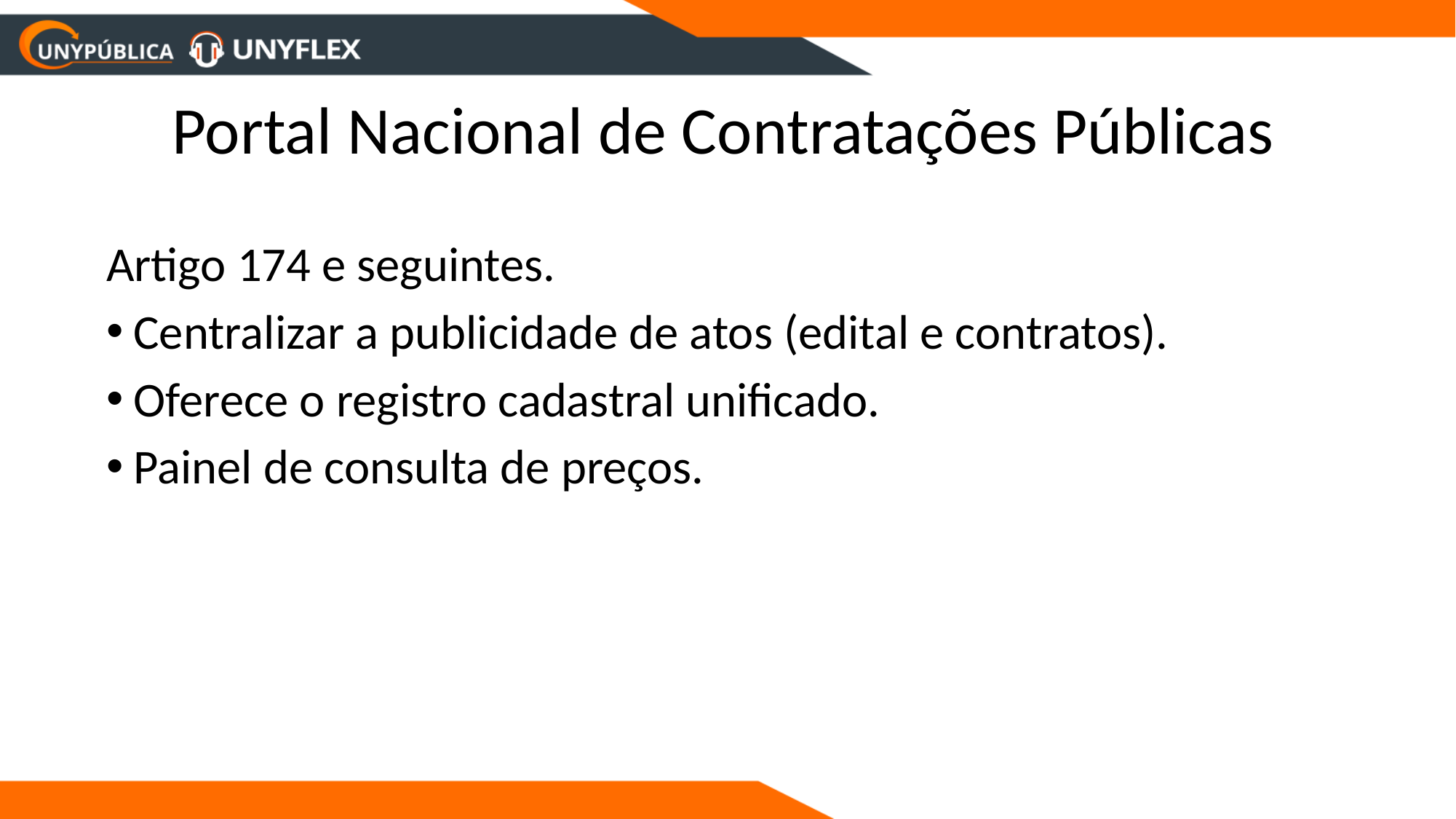

# Portal Nacional de Contratações Públicas
Artigo 174 e seguintes.
Centralizar a publicidade de atos (edital e contratos).
Oferece o registro cadastral unificado.
Painel de consulta de preços.